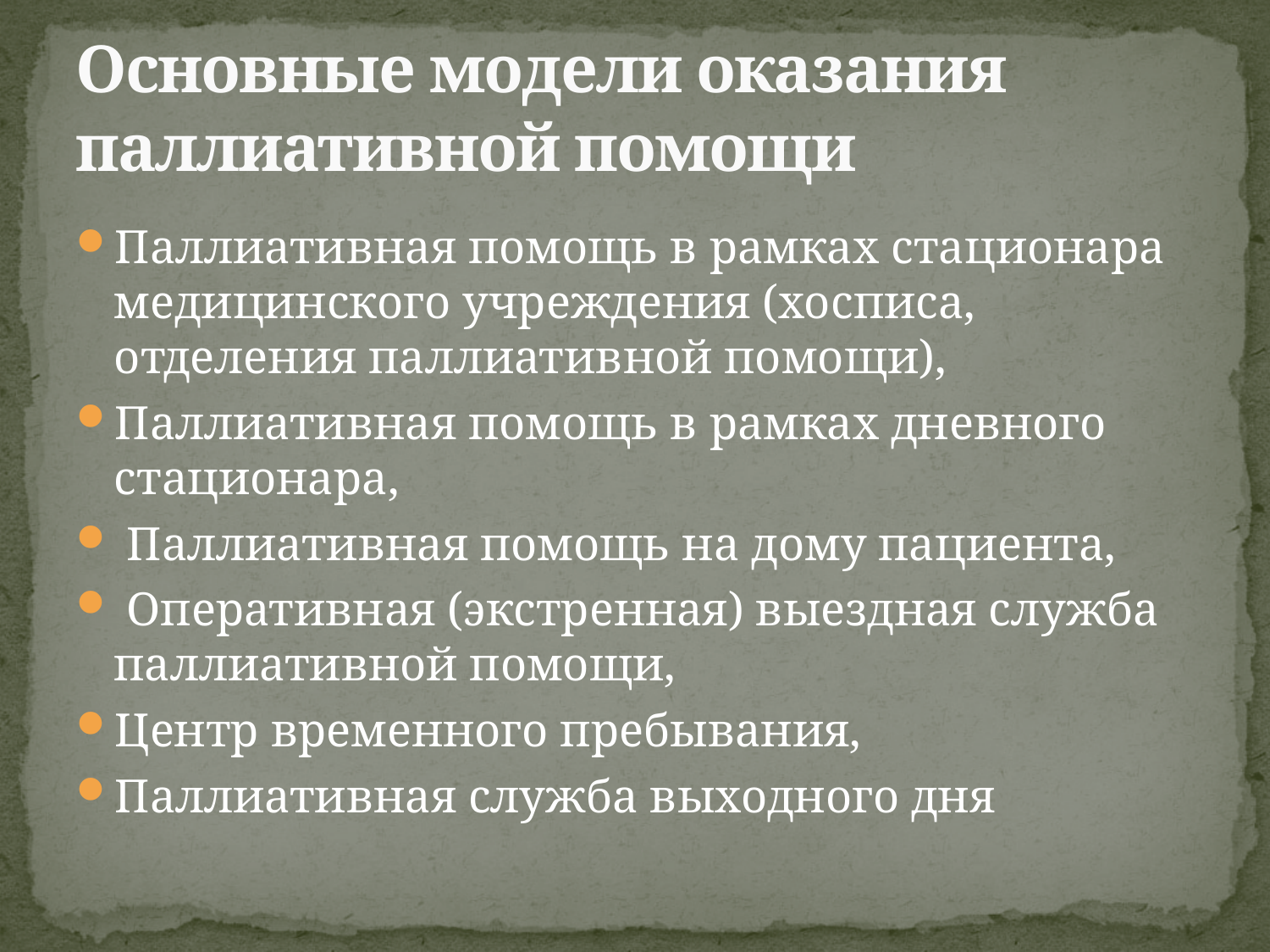

# Основные модели оказания паллиативной помощи
Паллиативная помощь в рамках стационара медицинского учреждения (хосписа, отделения паллиативной помощи),
Паллиативная помощь в рамках дневного стационара,
 Паллиативная помощь на дому пациента,
 Оперативная (экстренная) выездная служба паллиативной помощи,
Центр временного пребывания,
Паллиативная служба выходного дня